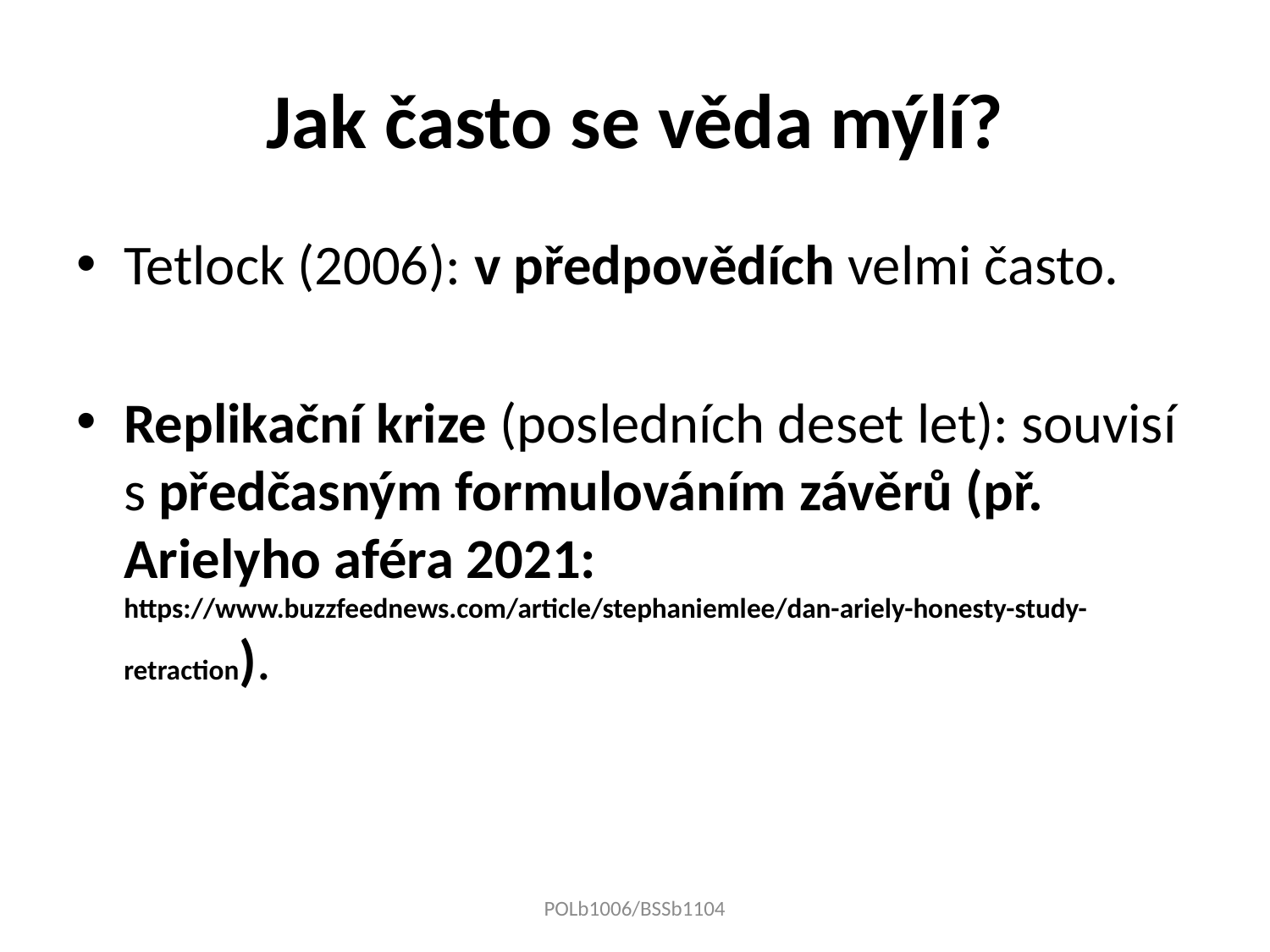

# Jak často se věda mýlí?
Tetlock (2006): v předpovědích velmi často.

Replikační krize (posledních deset let): souvisí s předčasným formulováním závěrů (př. Arielyho aféra 2021: https://www.buzzfeednews.com/article/stephaniemlee/dan-ariely-honesty-study-retraction).

POLb1006/BSSb1104